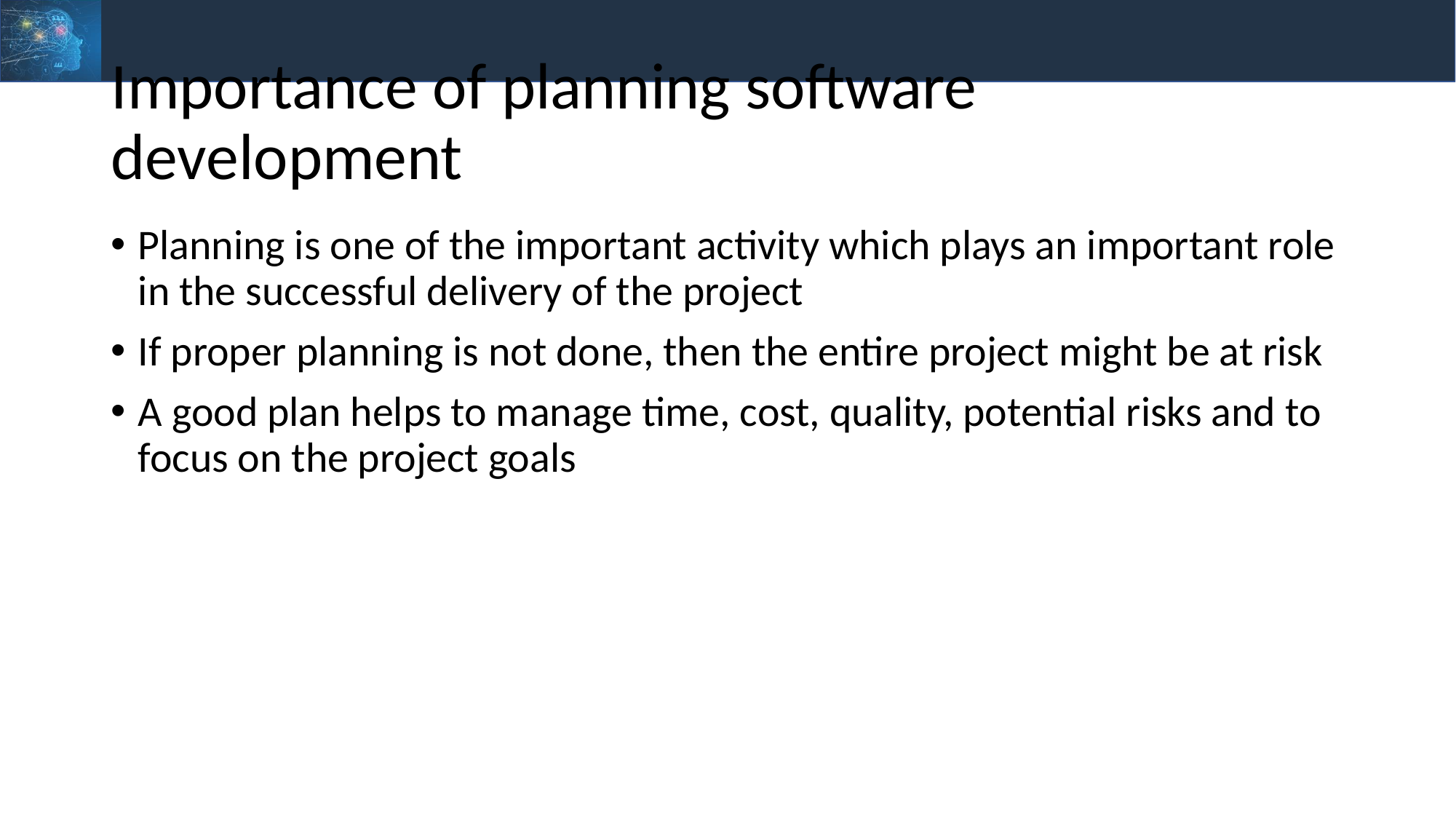

# Importance of planning software development
Planning is one of the important activity which plays an important role in the successful delivery of the project
If proper planning is not done, then the entire project might be at risk
A good plan helps to manage time, cost, quality, potential risks and to focus on the project goals